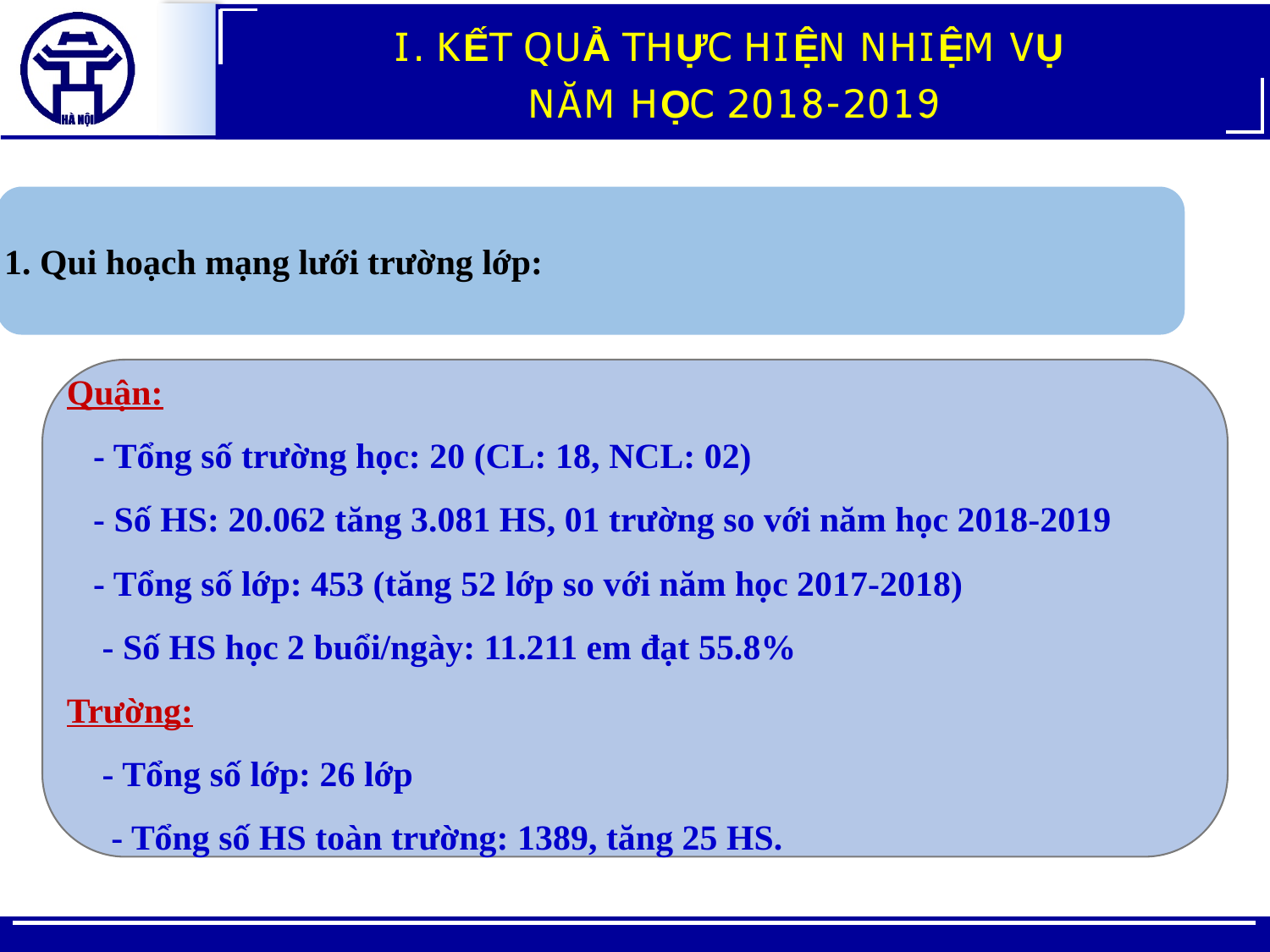

I. KẾT QUẢ THỰC HIỆN NHIỆM VỤ
NĂM HỌC 2018-2019
1. Qui hoạch mạng lưới trường lớp:

Quận:
   - Tổng số trường học: 20 (CL: 18, NCL: 02)
   - Số HS: 20.062 tăng 3.081 HS, 01 trường so với năm học 2018-2019
   - Tổng số lớp: 453 (tăng 52 lớp so với năm học 2017-2018)
    - Số HS học 2 buổi/ngày: 11.211 em đạt 55.8%
Trường:
    - Tổng số lớp: 26 lớp
     - Tổng số HS toàn trường: 1389, tăng 25 HS.